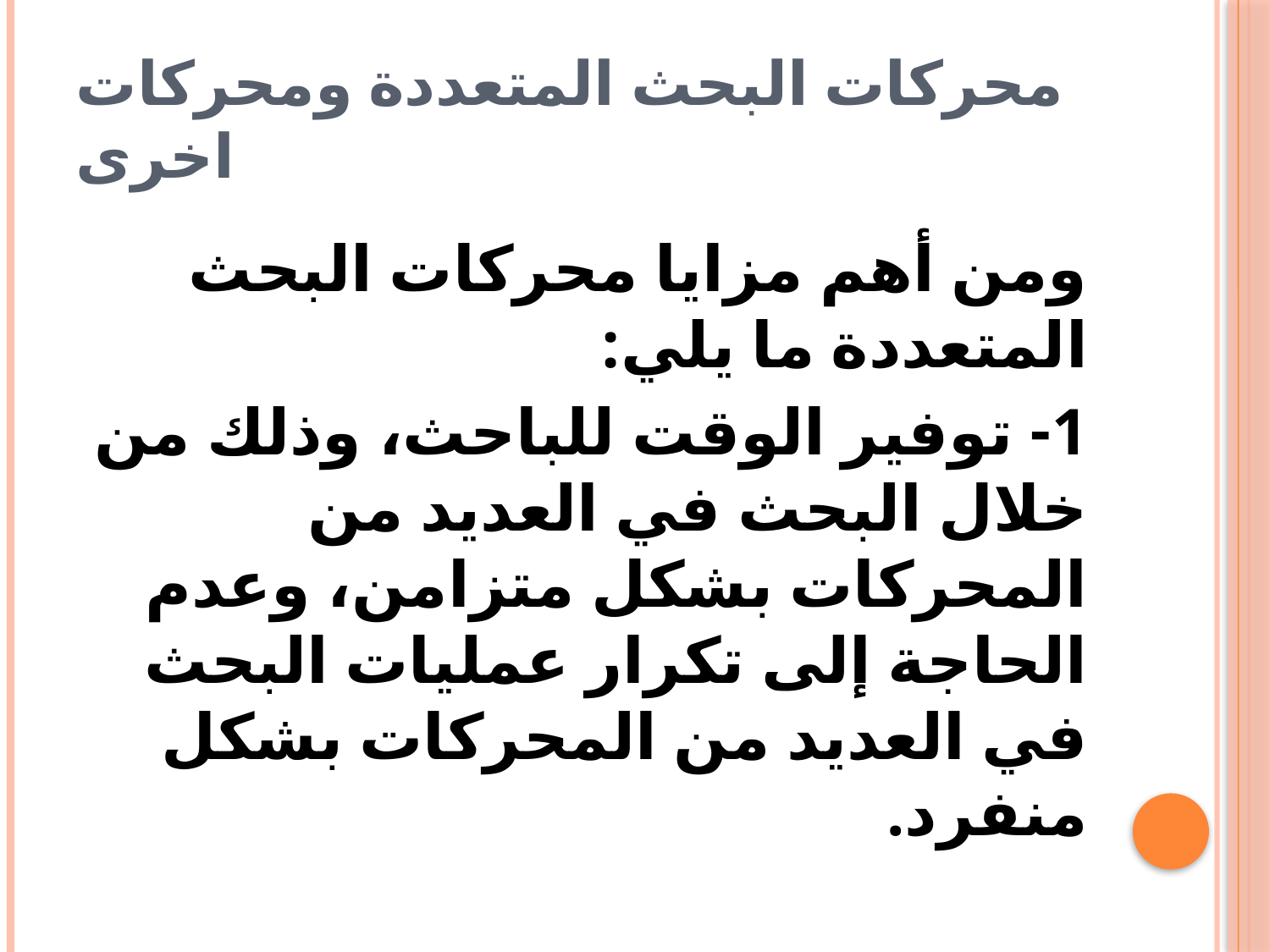

# محركات البحث المتعددة ومحركات اخرى
ومن أهم مزايا محركات البحث المتعددة ما يلي:
1- توفير الوقت للباحث، وذلك من خلال البحث في العديد من المحركات بشكل متزامن، وعدم الحاجة إلى تكرار عمليات البحث في العديد من المحركات بشكل منفرد.